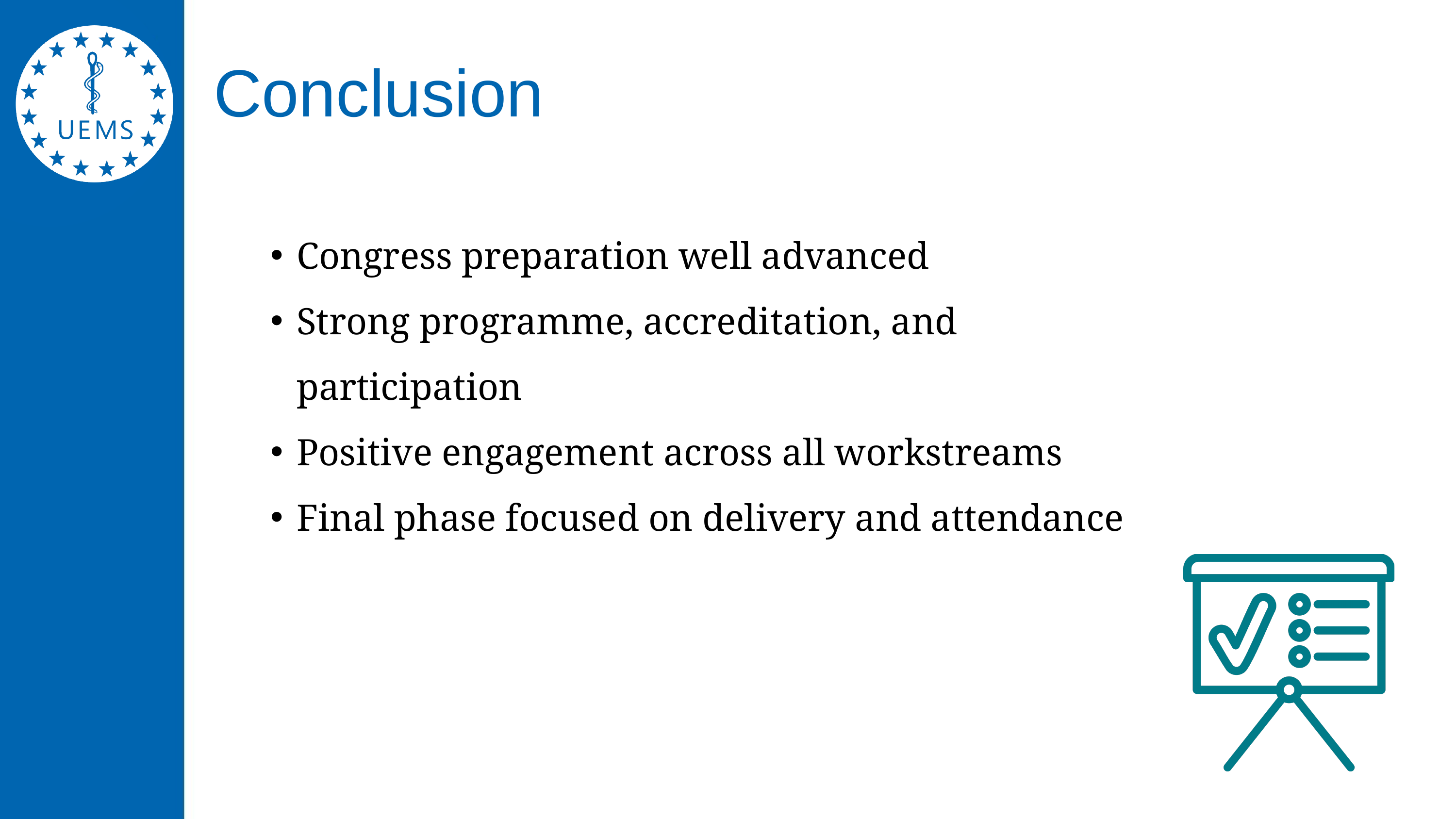

Conclusion
Congress preparation well advanced
Strong programme, accreditation, and participation
Positive engagement across all workstreams
Final phase focused on delivery and attendance